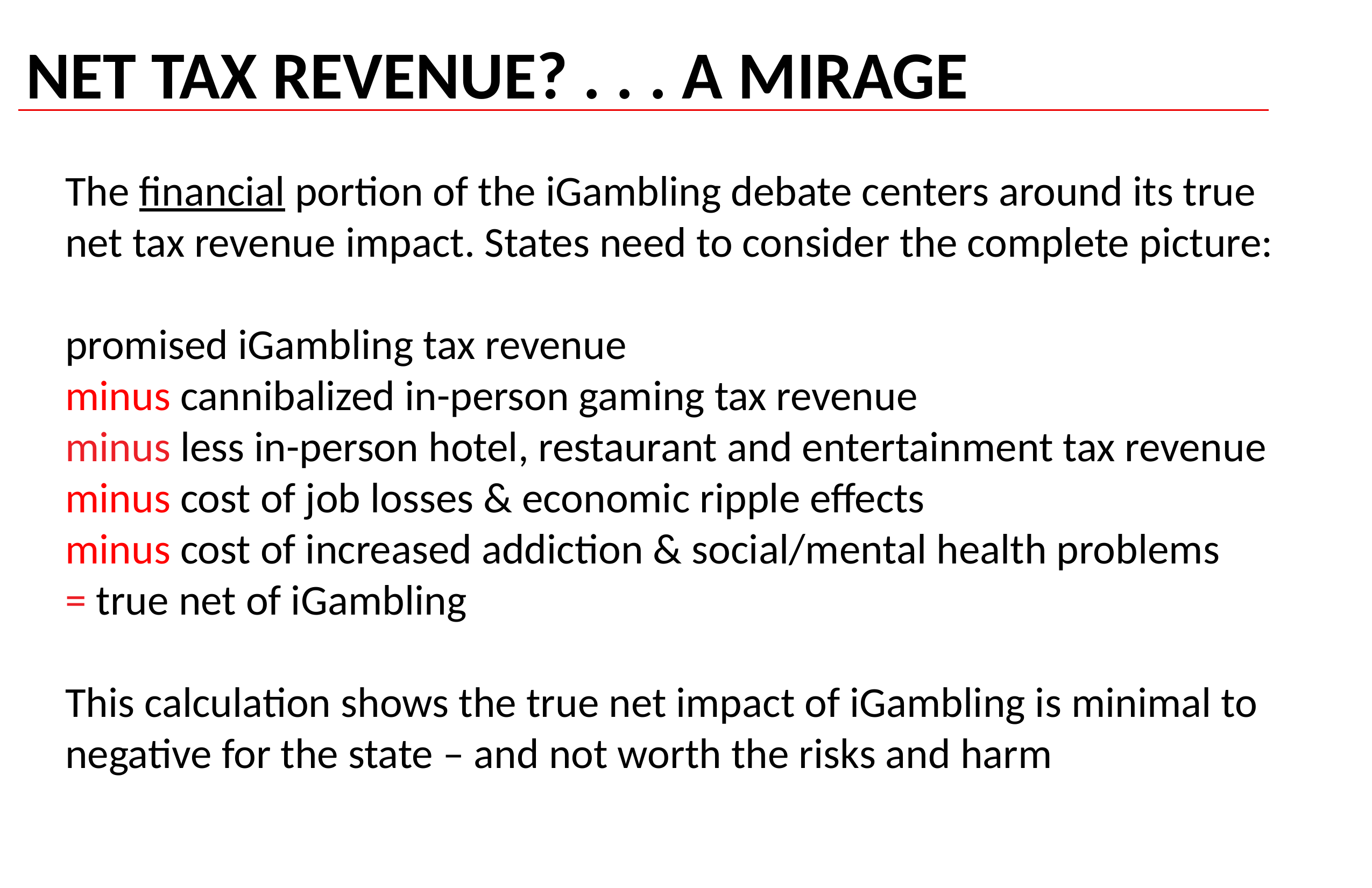

NET TAX REVENUE? . . . A MIRAGE
The financial portion of the iGambling debate centers around its true net tax revenue impact. States need to consider the complete picture:

promised iGambling tax revenue
minus cannibalized in-person gaming tax revenue
minus less in-person hotel, restaurant and entertainment tax revenue
minus cost of job losses & economic ripple effects
minus cost of increased addiction & social/mental health problems
= true net of iGambling

This calculation shows the true net impact of iGambling is minimal to negative for the state – and not worth the risks and harm